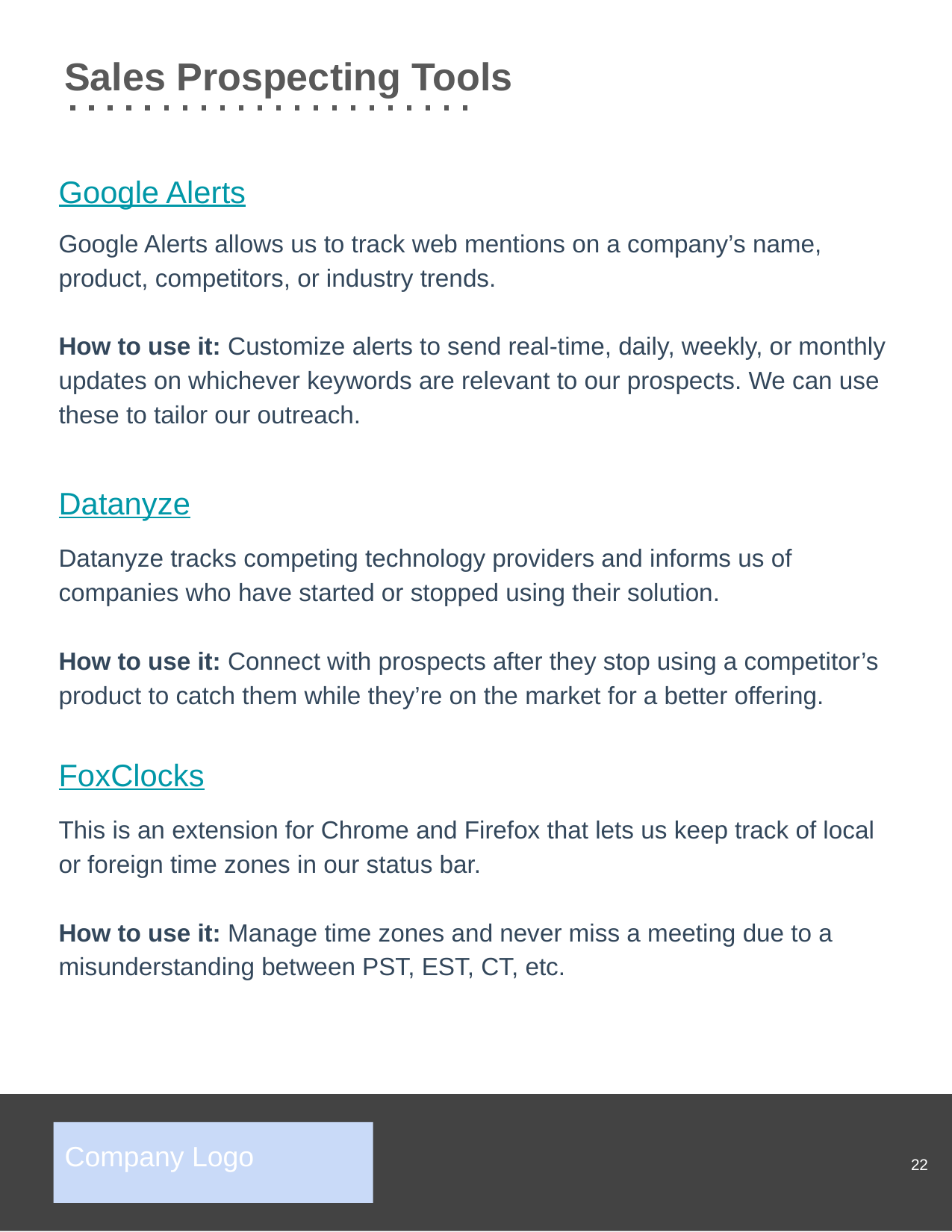

Sales Prospecting Tools
Google Alerts
Google Alerts allows us to track web mentions on a company’s name, product, competitors, or industry trends.
How to use it: Customize alerts to send real-time, daily, weekly, or monthly updates on whichever keywords are relevant to our prospects. We can use these to tailor our outreach.
Datanyze
Datanyze tracks competing technology providers and informs us of companies who have started or stopped using their solution.
How to use it: Connect with prospects after they stop using a competitor’s product to catch them while they’re on the market for a better offering.
FoxClocks
This is an extension for Chrome and Firefox that lets us keep track of local or foreign time zones in our status bar.
How to use it: Manage time zones and never miss a meeting due to a misunderstanding between PST, EST, CT, etc.

22
Company Logo